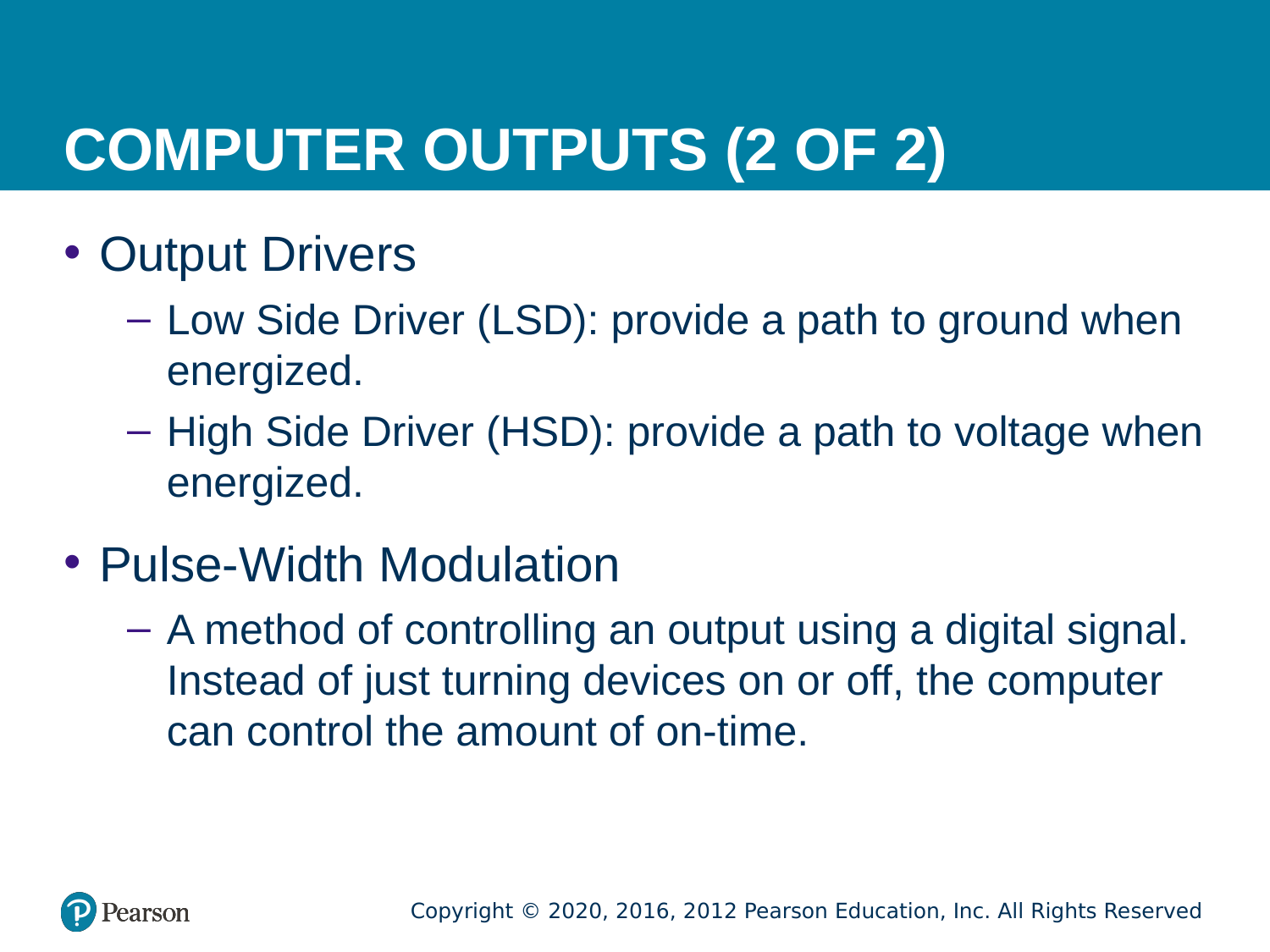

# COMPUTER OUTPUTS (2 OF 2)
Output Drivers
Low Side Driver (LSD): provide a path to ground when energized.
High Side Driver (HSD): provide a path to voltage when energized.
Pulse-Width Modulation
A method of controlling an output using a digital signal. Instead of just turning devices on or off, the computer can control the amount of on-time.